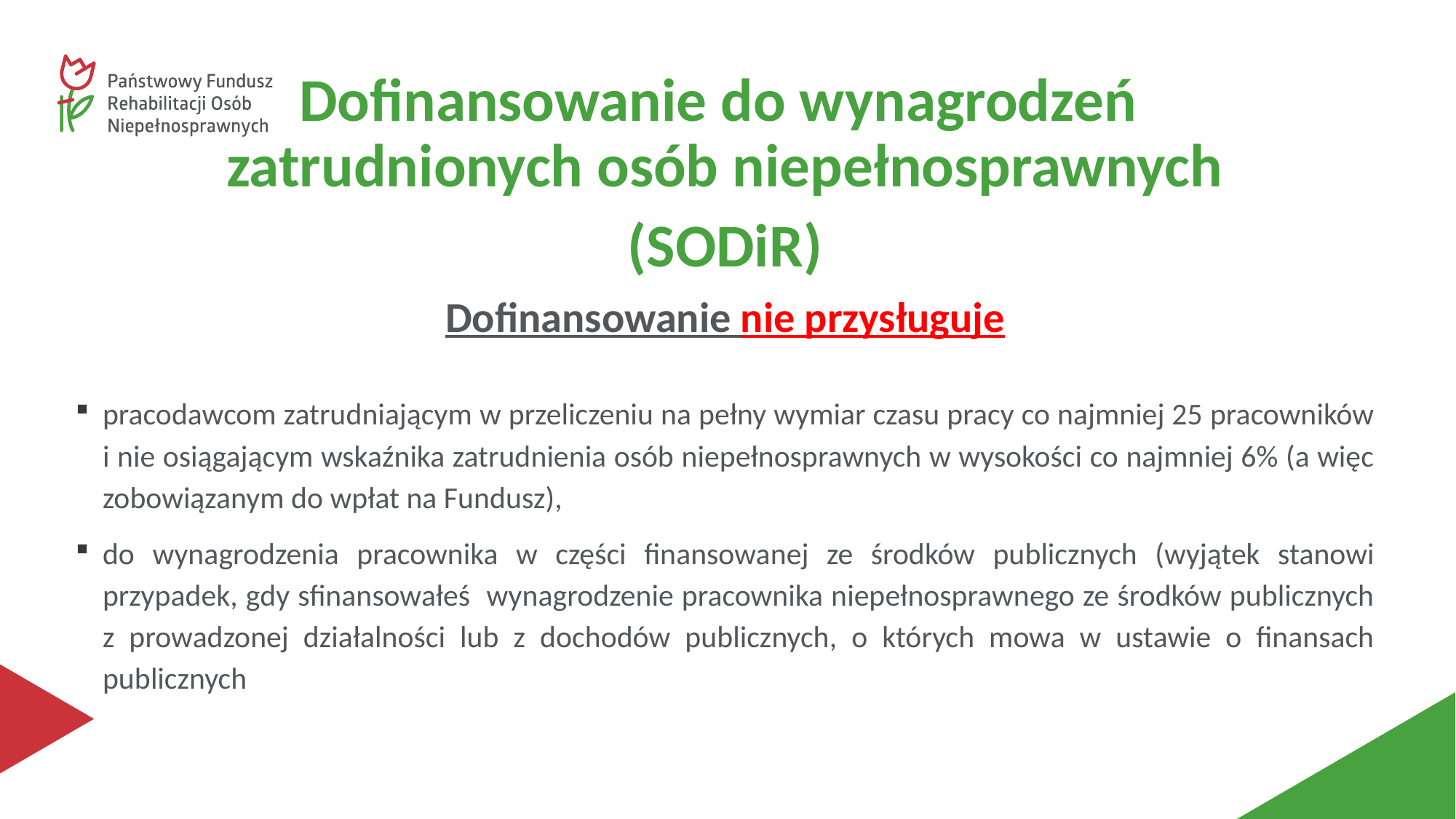

#
Dofinansowanie do wynagrodzeń
zatrudnionych osób niepełnosprawnych
(SODiR)
Dofinansowanie nie przysługuje

pracodawcom zatrudniającym w przeliczeniu na pełny wymiar czasu pracy co najmniej 25 pracowników i nie osiągającym wskaźnika zatrudnienia osób niepełnosprawnych w wysokości co najmniej 6% (a więc zobowiązanym do wpłat na Fundusz),
do wynagrodzenia pracownika w części finansowanej ze środków publicznych (wyjątek stanowi przypadek, gdy sfinansowałeś  wynagrodzenie pracownika niepełnosprawnego ze środków publicznych z prowadzonej działalności lub z dochodów publicznych, o których mowa w ustawie o finansach publicznych